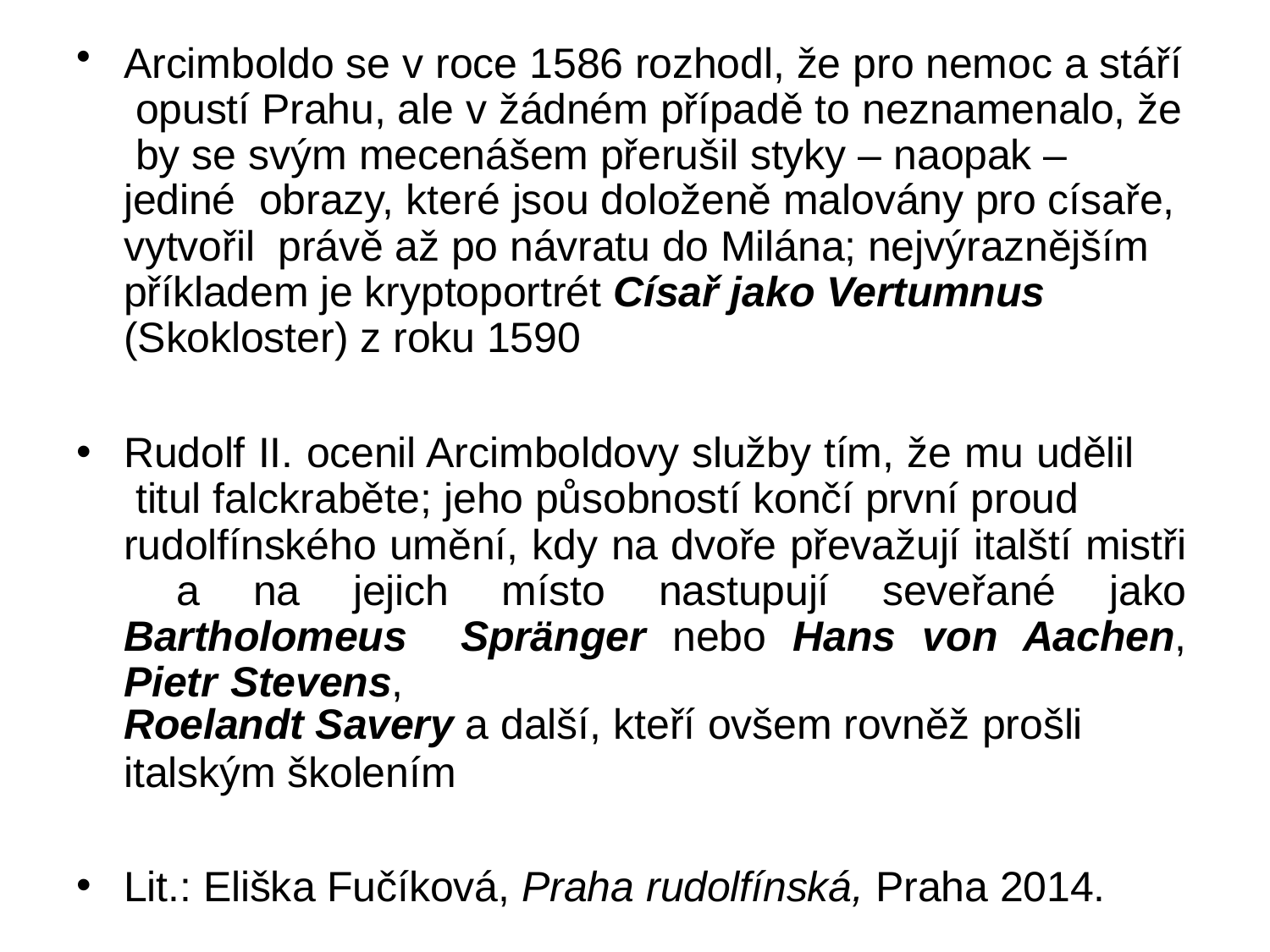

Arcimboldo se v roce 1586 rozhodl, že pro nemoc a stáří  opustí Prahu, ale v žádném případě to neznamenalo, že  by se svým mecenášem přerušil styky – naopak – jediné  obrazy, které jsou doloženě malovány pro císaře, vytvořil  právě až po návratu do Milána; nejvýraznějším  příkladem je kryptoportrét Císař jako Vertumnus  (Skokloster) z roku 1590

Rudolf II. ocenil Arcimboldovy služby tím, že mu udělil  titul falckraběte; jeho působností končí první proud
rudolfínského umění, kdy na dvoře převažují italští mistři  a na jejich místo nastupují seveřané jako Bartholomeus  Spränger nebo Hans von Aachen, Pietr Stevens,
Roelandt Savery a další, kteří ovšem rovněž prošli
italským školením

Lit.: Eliška Fučíková, Praha rudolfínská, Praha 2014.